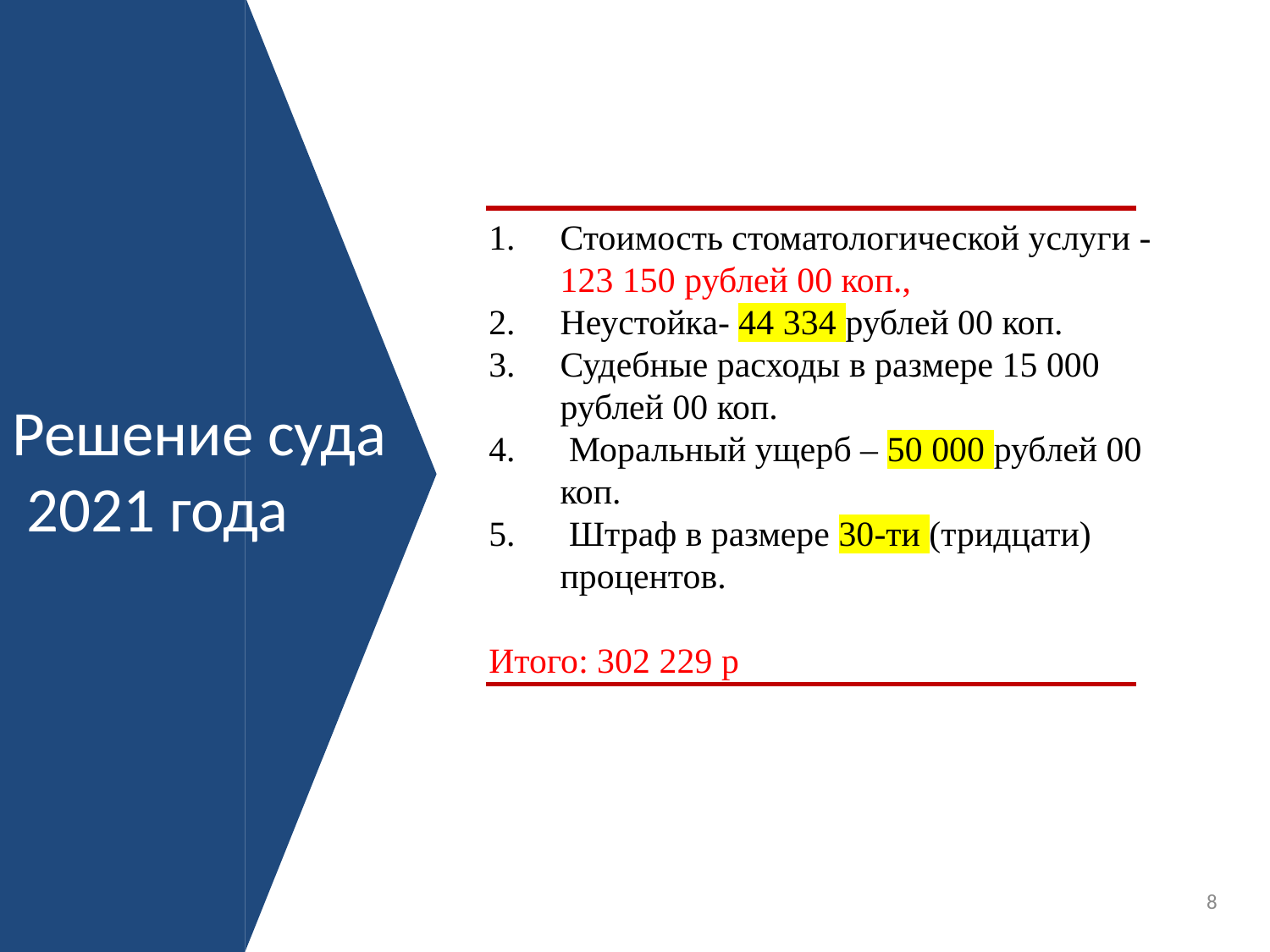

Стоимость стоматологической услуги - 123 150 рублей 00 коп.,
Неустойка- 44 334 рублей 00 коп.
Судебные расходы в размере 15 000 рублей 00 коп.
 Моральный ущерб – 50 000 рублей 00 коп.
 Штраф в размере 30-ти (тридцати) процентов.

Итого: 302 229 р

Решение суда
 2021 года
8